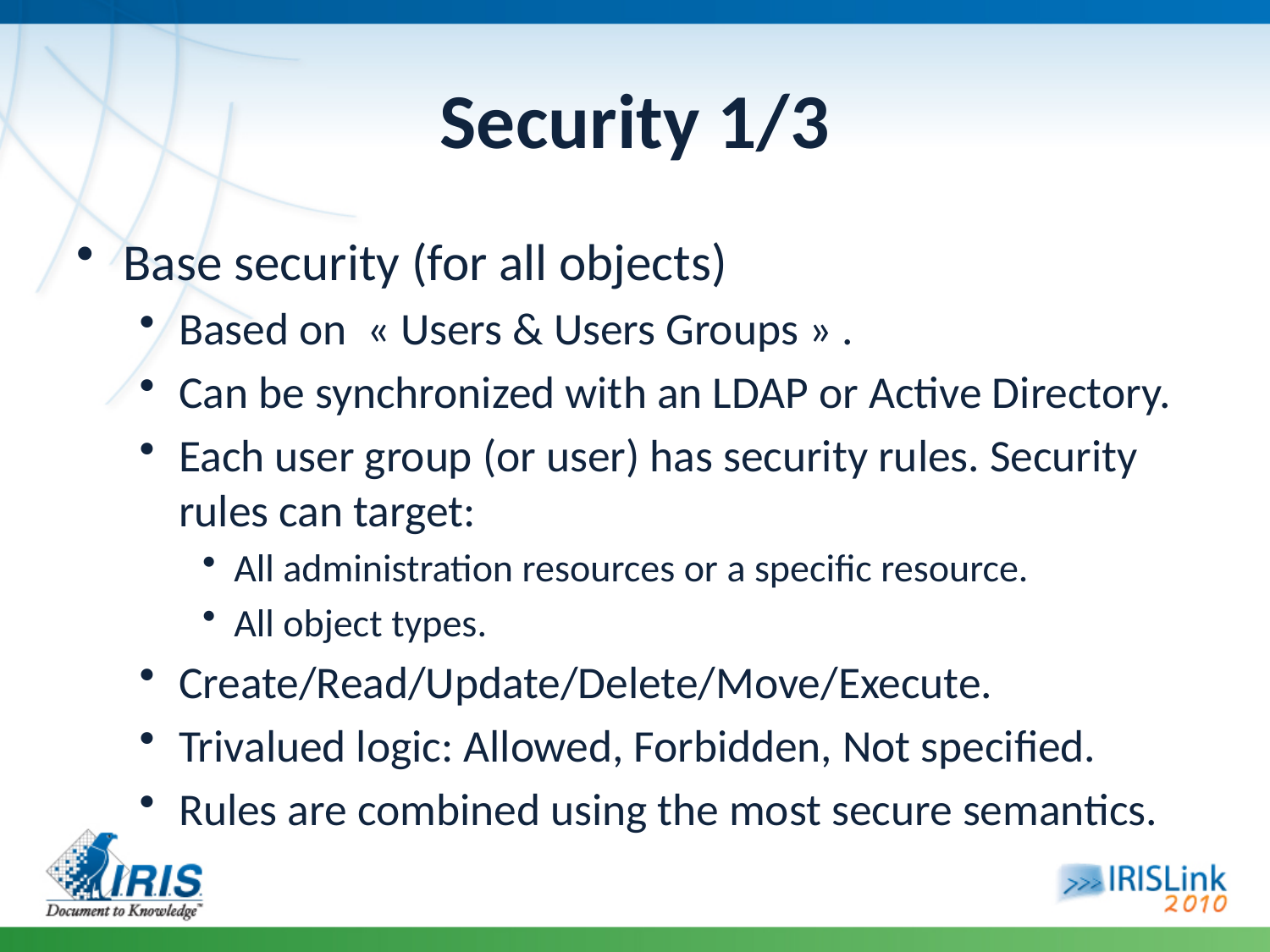

# Security 1/3
Base security (for all objects)
Based on  « Users & Users Groups » .
Can be synchronized with an LDAP or Active Directory.
Each user group (or user) has security rules. Security rules can target:
All administration resources or a specific resource.
All object types.
Create/Read/Update/Delete/Move/Execute.
Trivalued logic: Allowed, Forbidden, Not specified.
Rules are combined using the most secure semantics.